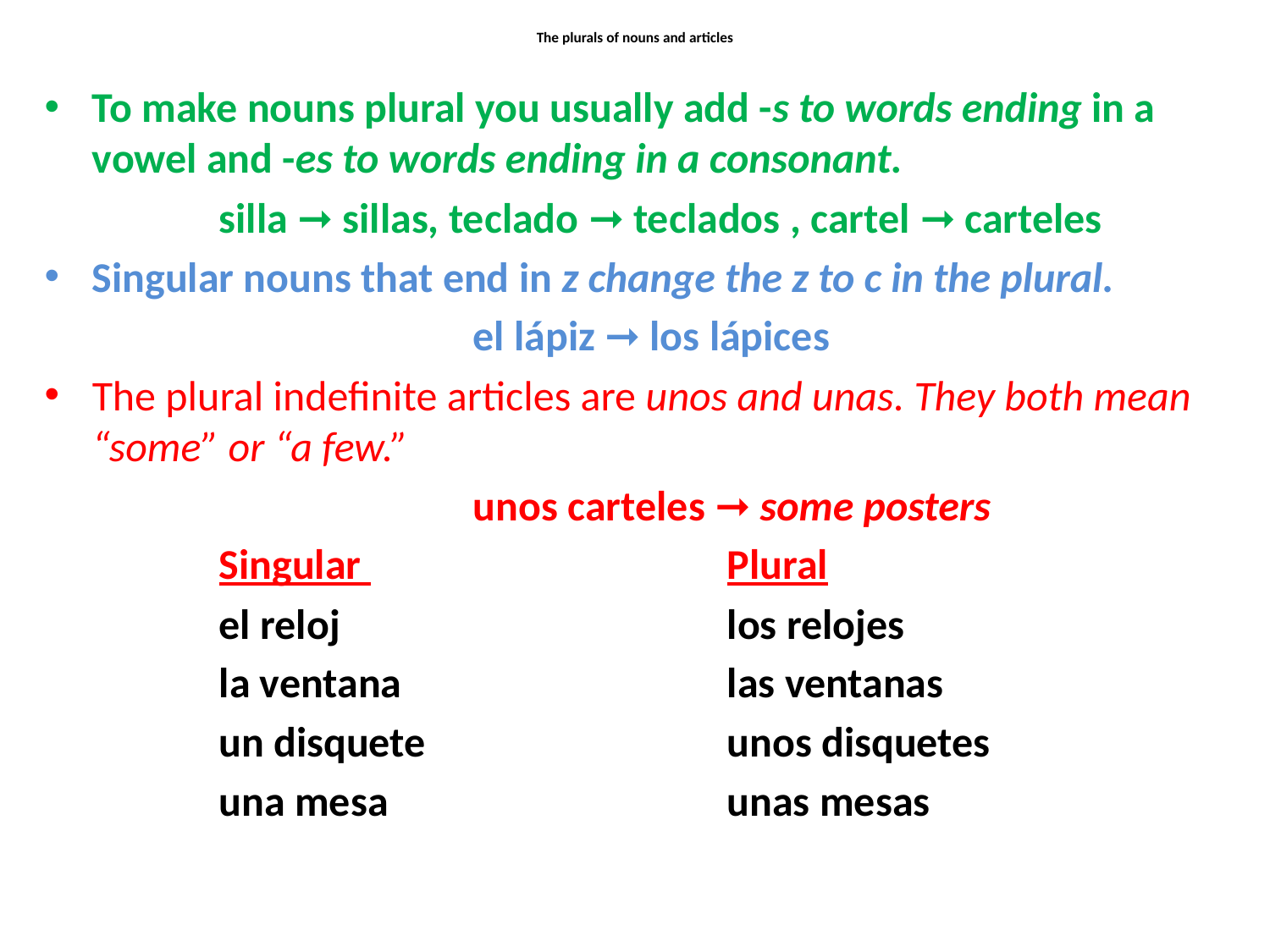

# The plurals of nouns and articles
To make nouns plural you usually add -s to words ending in a vowel and -es to words ending in a consonant.
		silla ➞ sillas, teclado ➞ teclados , cartel ➞ carteles
Singular nouns that end in z change the z to c in the plural.
				el lápiz ➞ los lápices
The plural indefinite articles are unos and unas. They both mean “some” or “a few.”
				unos carteles ➞ some posters
		Singular 			Plural
		el reloj 			los relojes
		la ventana 			las ventanas
		un disquete 			unos disquetes
		una mesa 			unas mesas